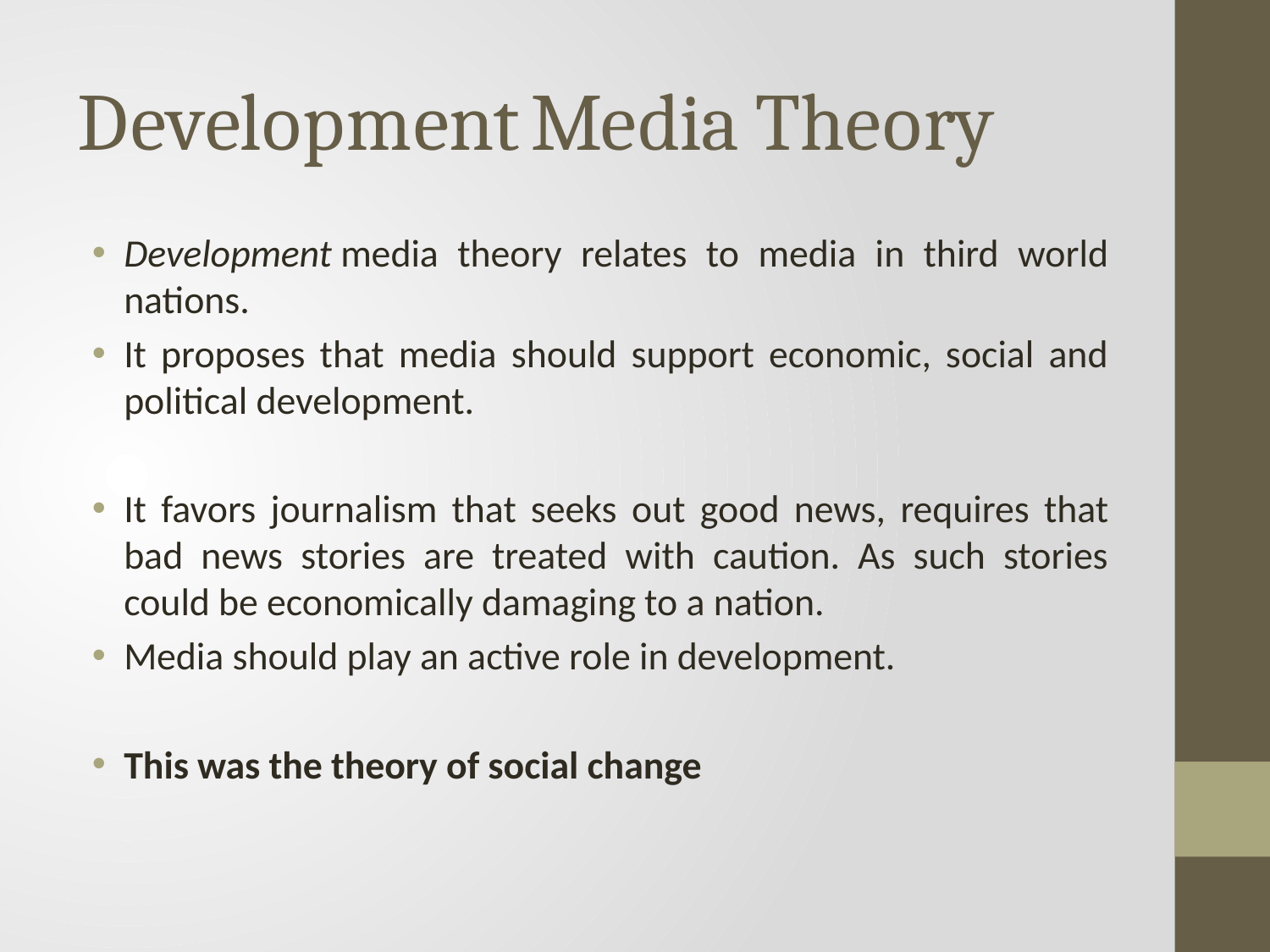

# Development Media Theory
Development media theory relates to media in third world nations.
It proposes that media should support economic, social and political development.

It favors journalism that seeks out good news, requires that bad news stories are treated with caution. As such stories could be economically damaging to a nation.
Media should play an active role in development.

This was the theory of social change